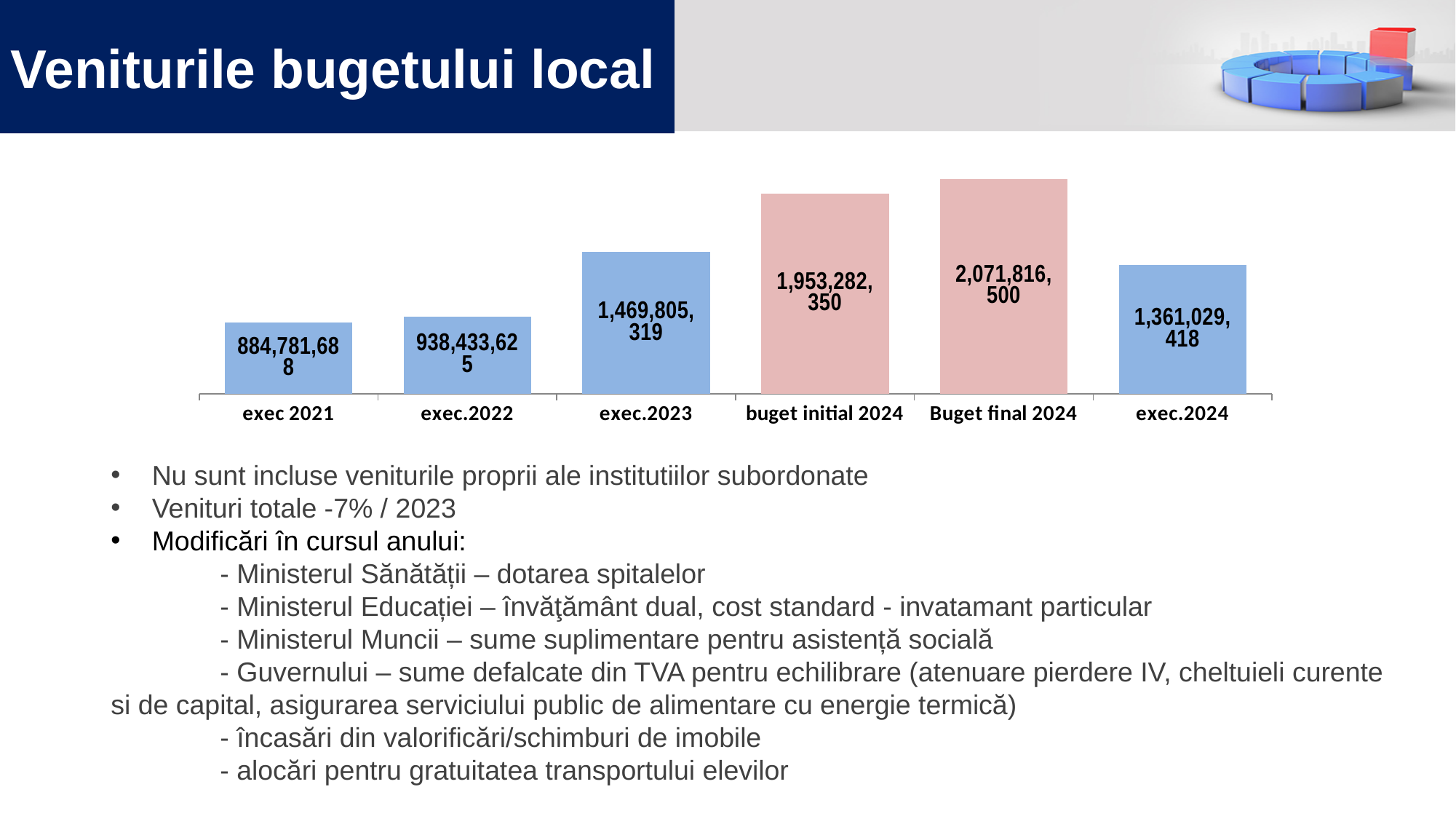

# Veniturile bugetului local

### Chart

| Category |  |
|---|---|
| exec 2021 | 884781687.75 |
| exec.2022 | 938433624.5799999 |
| exec.2023 | 1469805319.0 |
| buget initial 2024 | 1953282350.0 |
| Buget final 2024 | 2071816500.0 |
| exec.2024 | 1361029418.0 |
Nu sunt incluse veniturile proprii ale institutiilor subordonate
Venituri totale -7% / 2023
Modificări în cursul anului:
	- Ministerul Sănătății – dotarea spitalelor
	- Ministerul Educației – învăţământ dual, cost standard - invatamant particular
	- Ministerul Muncii – sume suplimentare pentru asistență socială
	- Guvernului – sume defalcate din TVA pentru echilibrare (atenuare pierdere IV, cheltuieli curente si de capital, asigurarea serviciului public de alimentare cu energie termică)
	- încasări din valorificări/schimburi de imobile
	- alocări pentru gratuitatea transportului elevilor